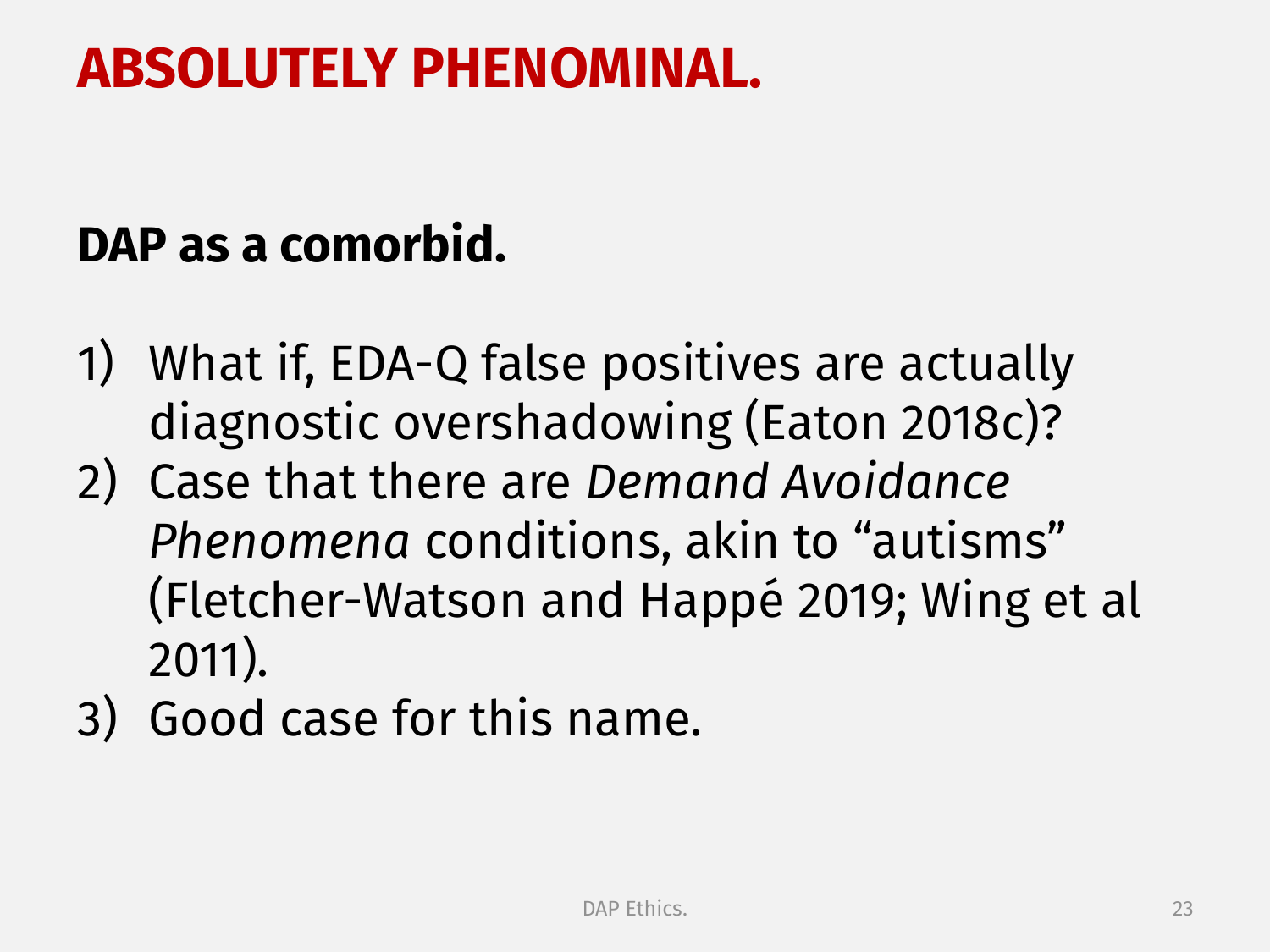

ABSOLUTELY PHENOMINAL.
DAP as a comorbid.

What if, EDA-Q false positives are actually diagnostic overshadowing (Eaton 2018c)?
Case that there are Demand Avoidance Phenomena conditions, akin to “autisms” (Fletcher-Watson and Happé 2019; Wing et al 2011).
Good case for this name.
DAP Ethics.
23